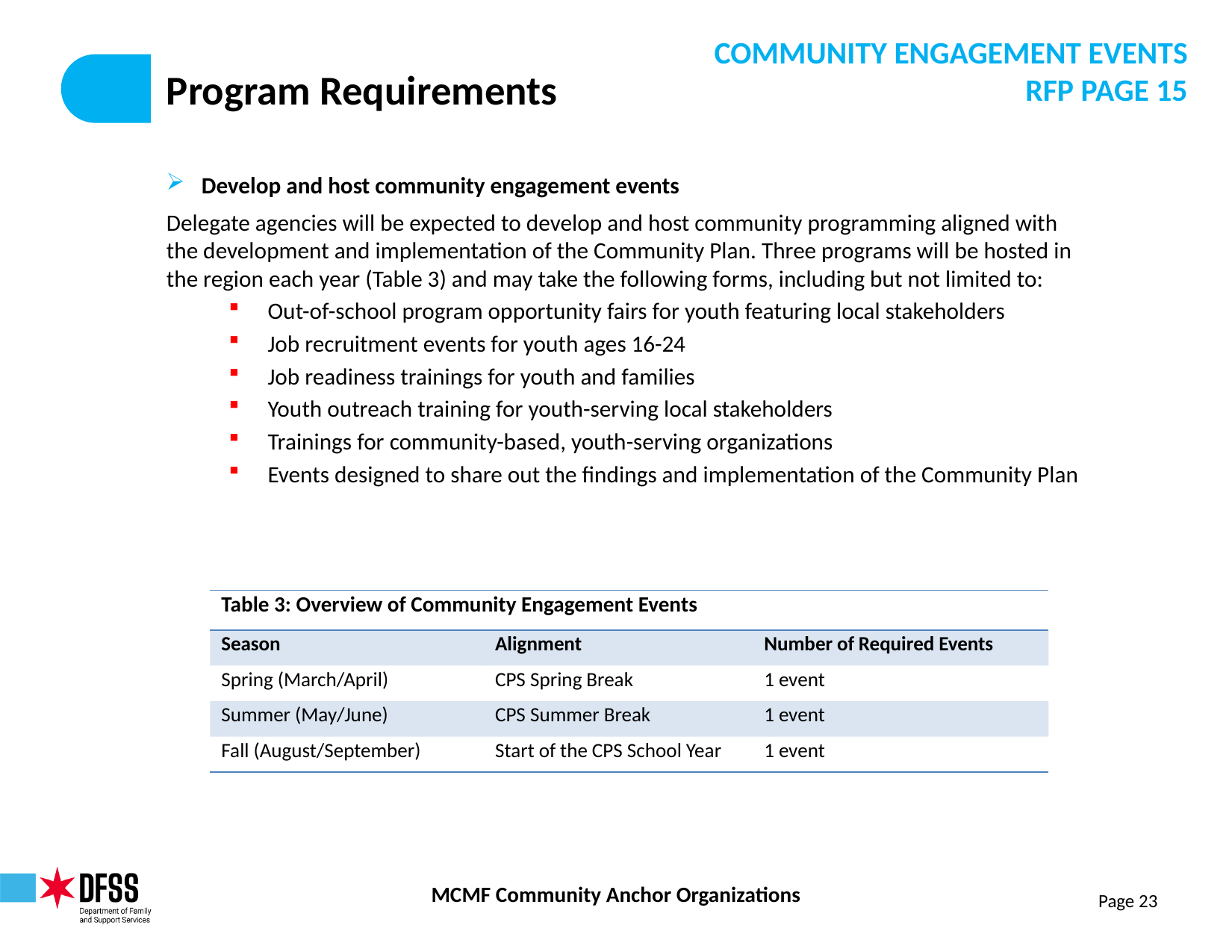

COMMUNITY ENGAGEMENT EVENTS
RFP PAGE 15
# Program Requirements

Develop and host community engagement events
Delegate agencies will be expected to develop and host community programming aligned with the development and implementation of the Community Plan. Three programs will be hosted in the region each year (Table 3) and may take the following forms, including but not limited to:
Out-of-school program opportunity fairs for youth featuring local stakeholders
Job recruitment events for youth ages 16-24
Job readiness trainings for youth and families
Youth outreach training for youth-serving local stakeholders
Trainings for community-based, youth-serving organizations
Events designed to share out the findings and implementation of the Community Plan

| Table 3: Overview of Community Engagement Events |  |  |
| --- | --- | --- |
| Season | Alignment | Number of Required Events |
| Spring (March/April) | CPS Spring Break | 1 event |
| Summer (May/June) | CPS Summer Break | 1 event |
| Fall (August/September) | Start of the CPS School Year | 1 event |
Page 23